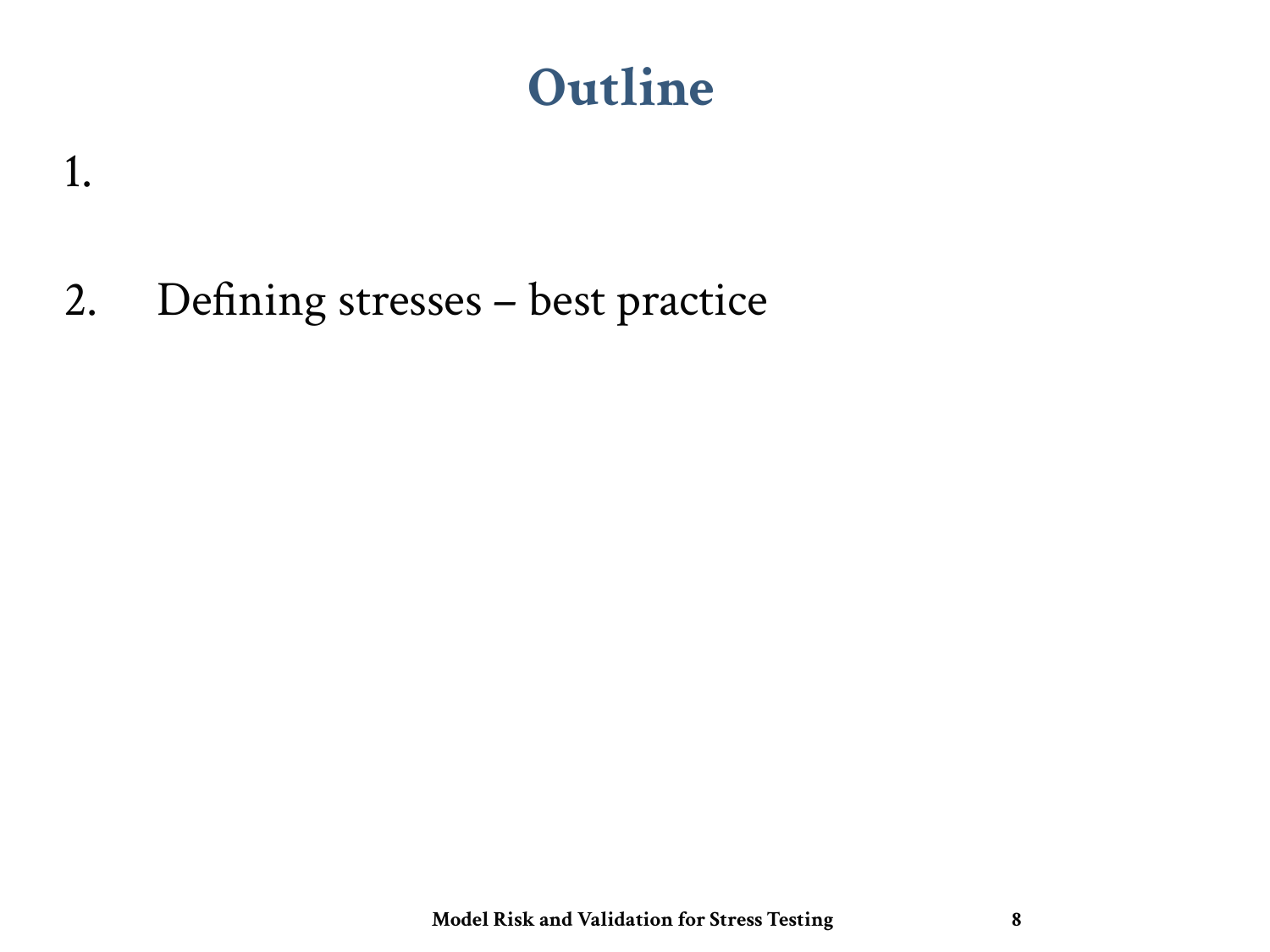

# Outline

  Defining stresses – best practice